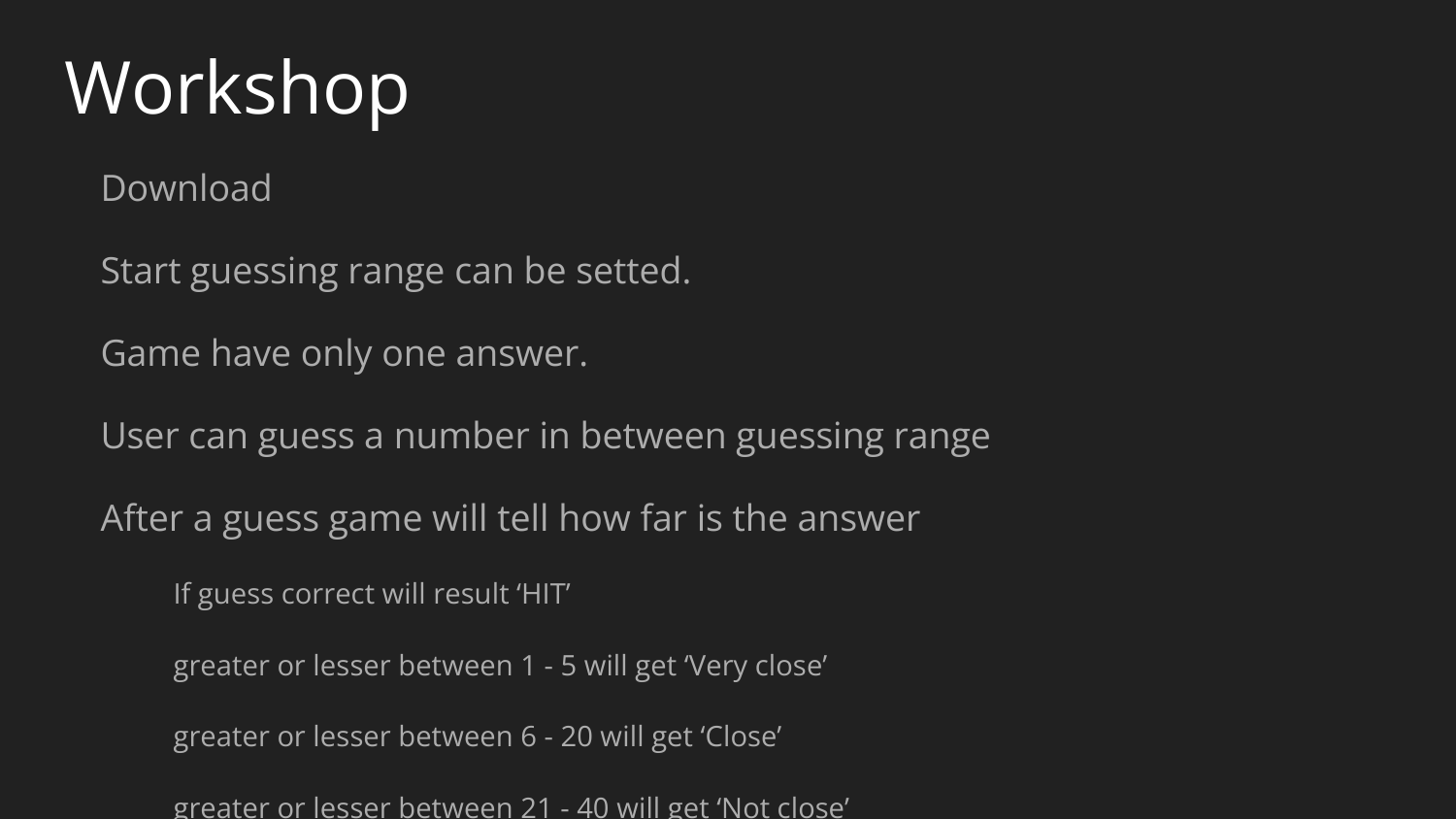

# Workshop
Download
Start guessing range can be setted.
Game have only one answer.
User can guess a number in between guessing range
After a guess game will tell how far is the answer
If guess correct will result ‘HIT’
greater or lesser between 1 - 5 will get ‘Very close’
greater or lesser between 6 - 20 will get ‘Close’
greater or lesser between 21 - 40 will get ‘Not close’
greater or lesser 41 will get ‘Forget it’
User have limited change to guess